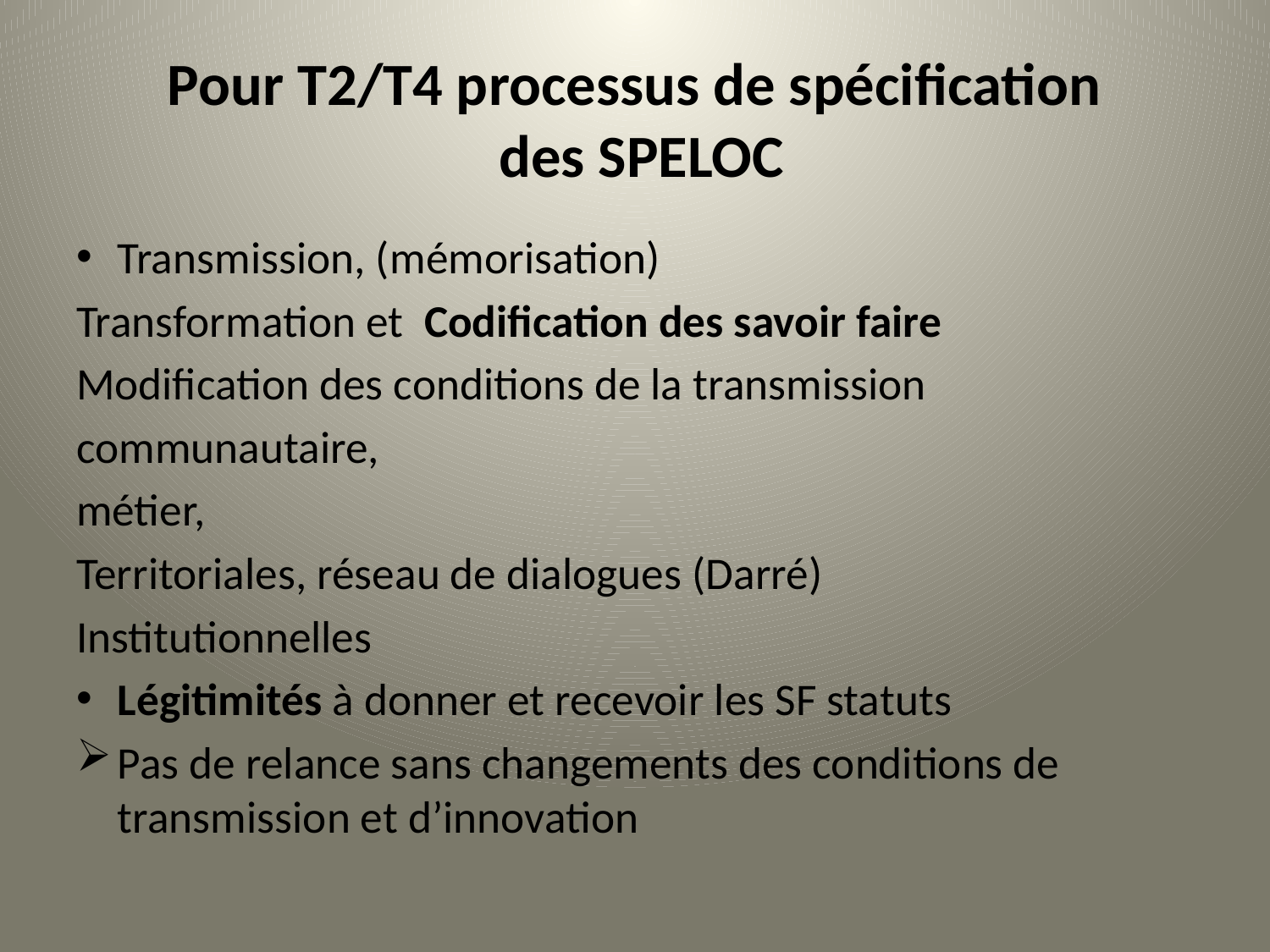

# Pour T2/T4 processus de spécification des SPELOC
Transmission, (mémorisation)
Transformation et  Codification des savoir faire
Modification des conditions de la transmission
communautaire,
métier,
Territoriales, réseau de dialogues (Darré)
Institutionnelles
Légitimités à donner et recevoir les SF statuts
Pas de relance sans changements des conditions de transmission et d’innovation